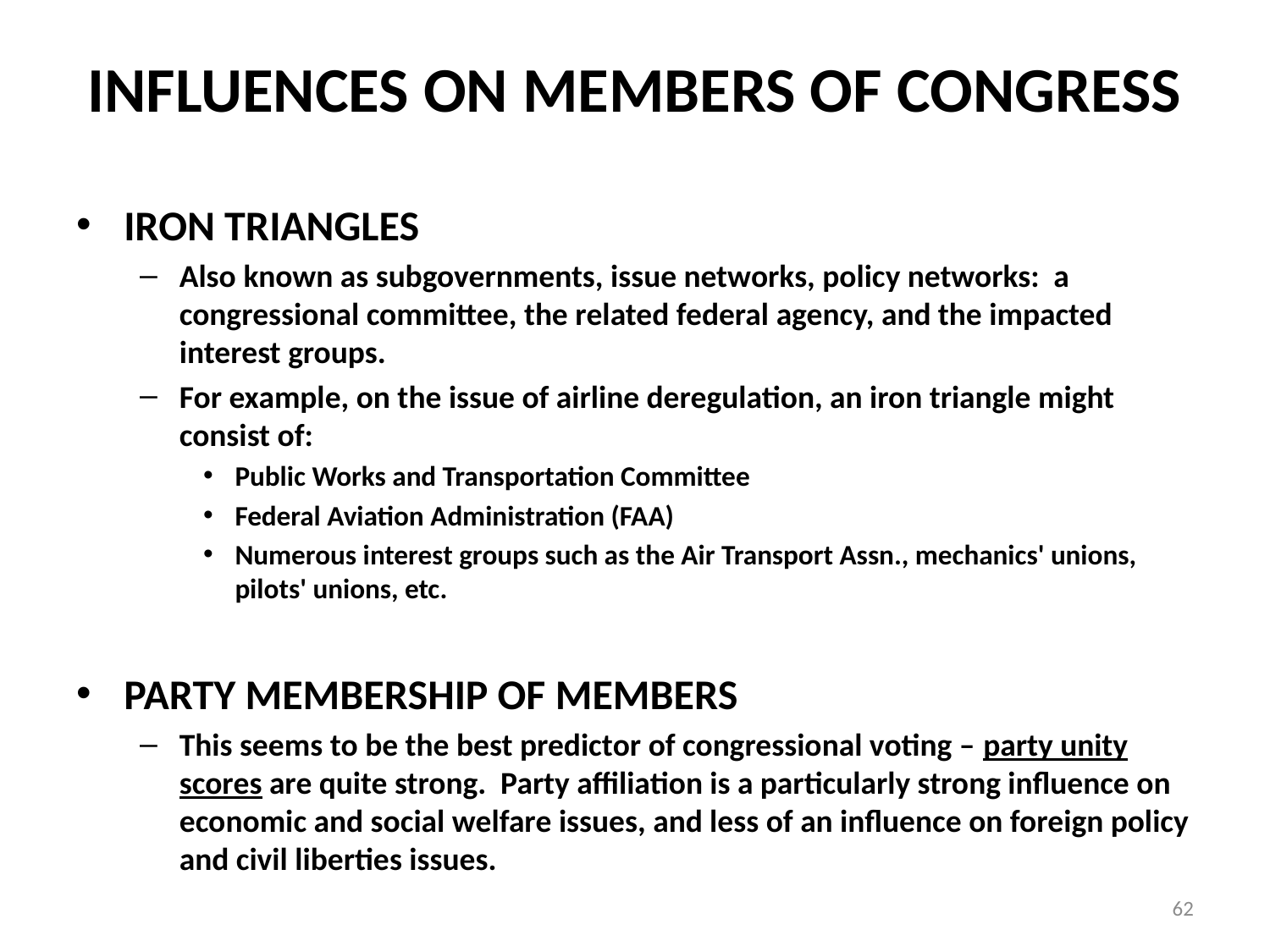

# INFLUENCES ON MEMBERS OF CONGRESS
IRON TRIANGLES
Also known as subgovernments, issue networks, policy networks:  a congressional committee, the related federal agency, and the impacted interest groups.
For example, on the issue of airline deregulation, an iron triangle might consist of:
Public Works and Transportation Committee
Federal Aviation Administration (FAA)
Numerous interest groups such as the Air Transport Assn., mechanics' unions, pilots' unions, etc.

PARTY MEMBERSHIP OF MEMBERS
This seems to be the best predictor of congressional voting – party unity scores are quite strong.  Party affiliation is a particularly strong influence on economic and social welfare issues, and less of an influence on foreign policy and civil liberties issues.

62